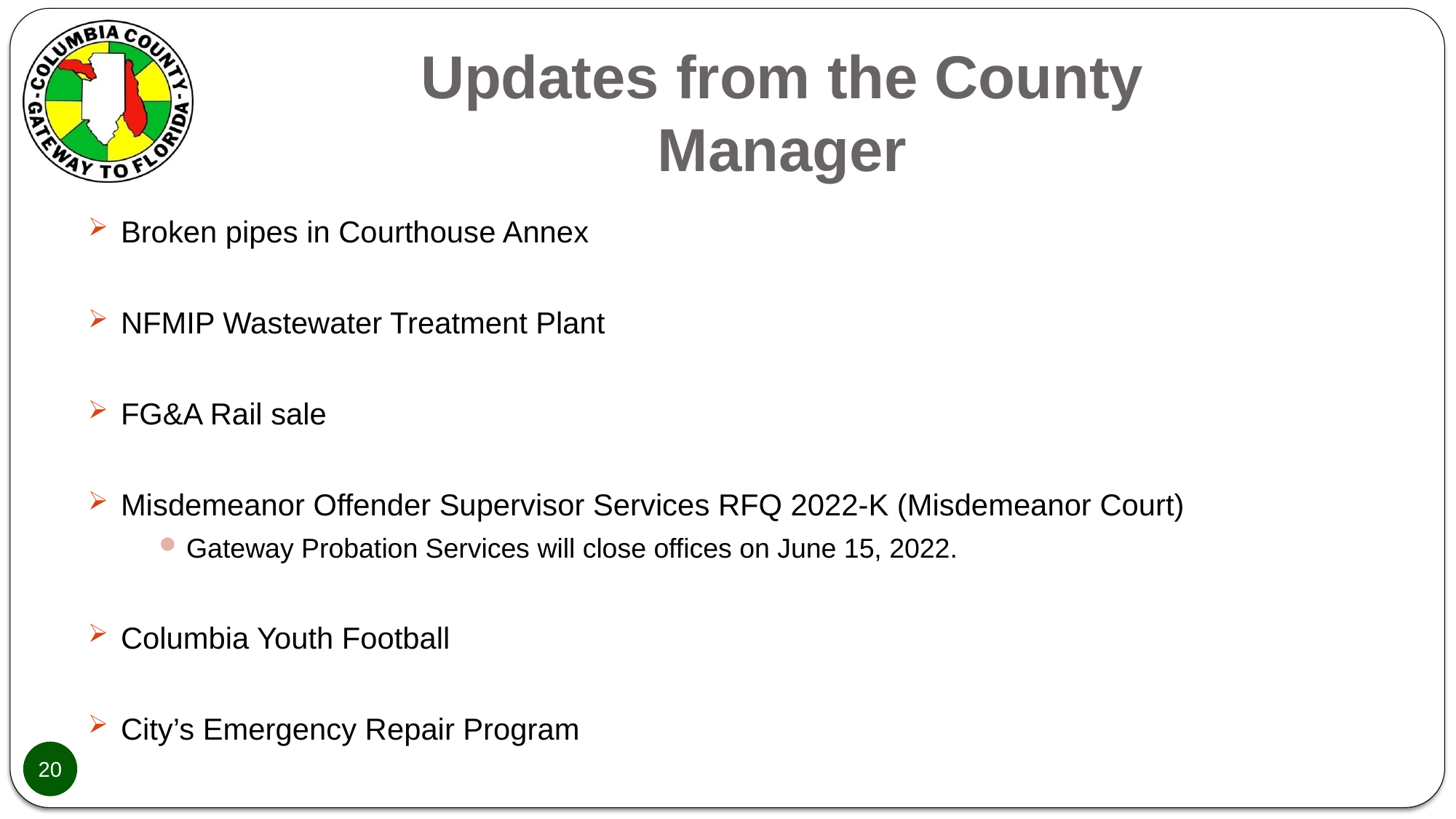

# Updates from the County Manager
Broken pipes in Courthouse Annex

NFMIP Wastewater Treatment Plant

FG&A Rail sale

Misdemeanor Offender Supervisor Services RFQ 2022-K (Misdemeanor Court)
Gateway Probation Services will close offices on June 15, 2022.

Columbia Youth Football

City’s Emergency Repair Program
20